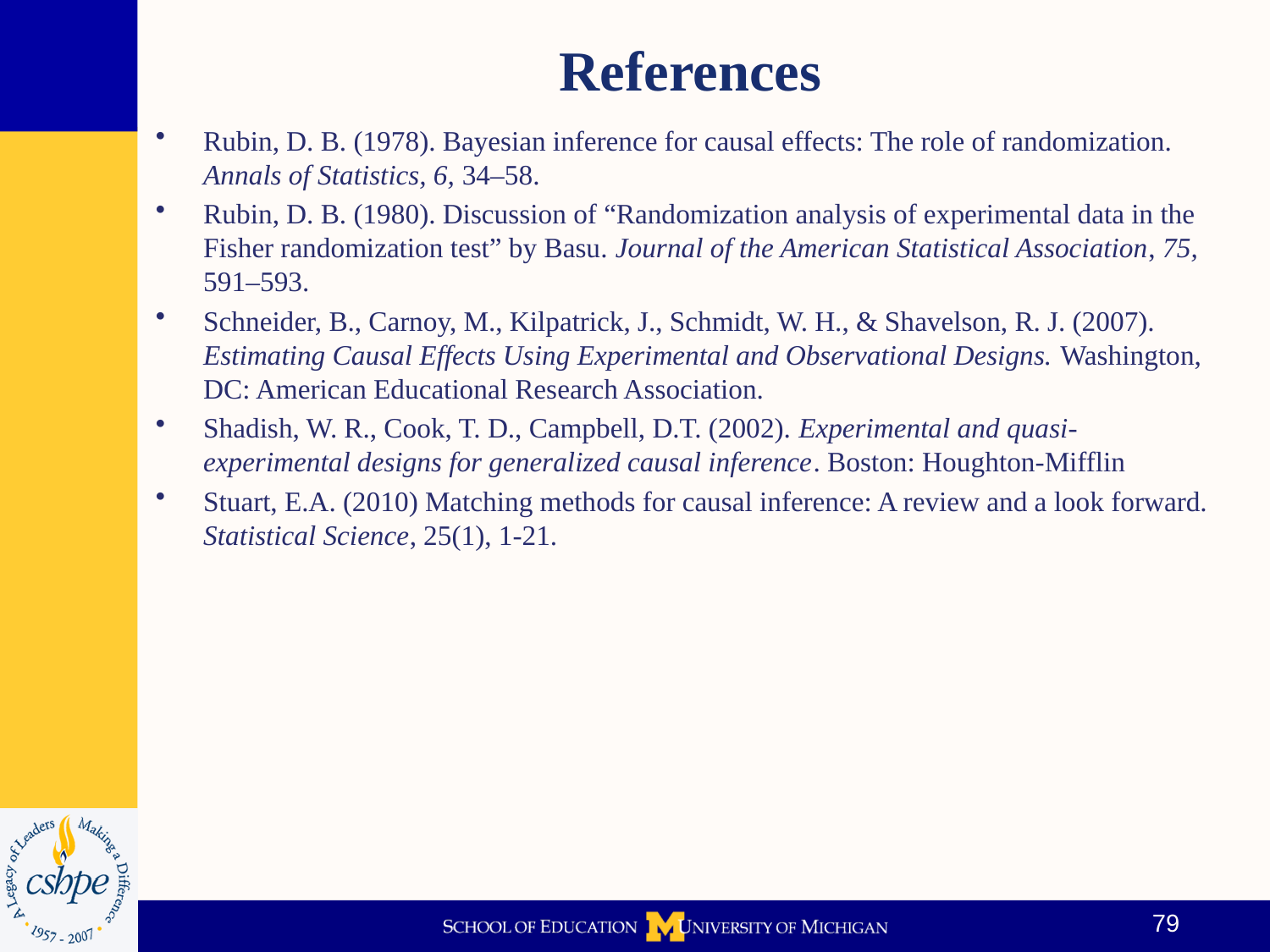

# References
Rubin, D. B. (1978). Bayesian inference for causal effects: The role of randomization. Annals of Statistics, 6, 34–58.
Rubin, D. B. (1980). Discussion of “Randomization analysis of experimental data in the Fisher randomization test” by Basu. Journal of the American Statistical Association, 75, 591–593.
Schneider, B., Carnoy, M., Kilpatrick, J., Schmidt, W. H., & Shavelson, R. J. (2007). Estimating Causal Effects Using Experimental and Observational Designs. Washington, DC: American Educational Research Association.
Shadish, W. R., Cook, T. D., Campbell, D.T. (2002). Experimental and quasi-experimental designs for generalized causal inference. Boston: Houghton-Mifflin
Stuart, E.A. (2010) Matching methods for causal inference: A review and a look forward. Statistical Science, 25(1), 1-21.

79